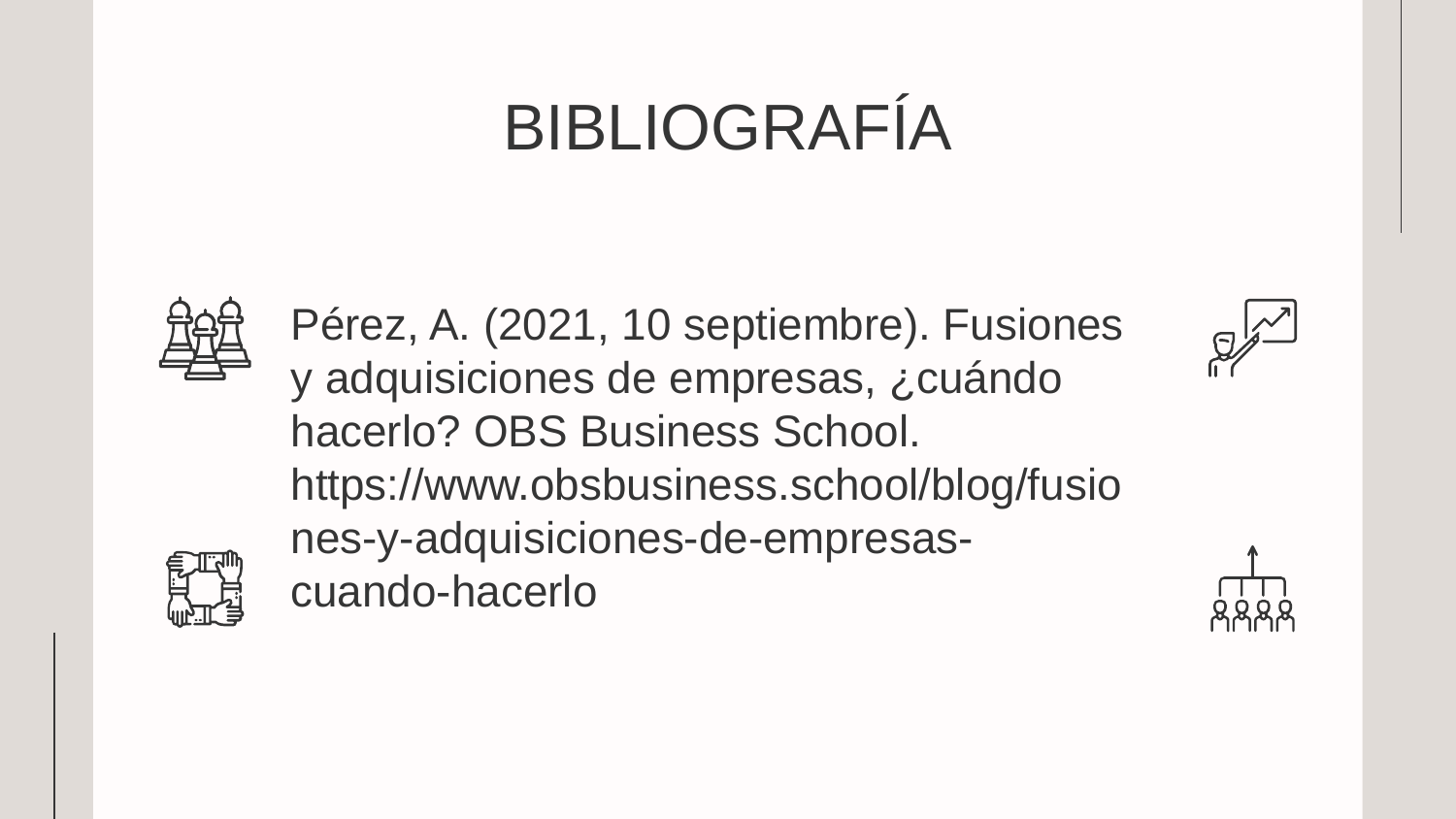

# BIBLIOGRAFÍA

Pérez, A. (2021, 10 septiembre). Fusiones y adquisiciones de empresas, ¿cuándo hacerlo? OBS Business School. https://www.obsbusiness.school/blog/fusiones-y-adquisiciones-de-empresas-cuando-hacerlo